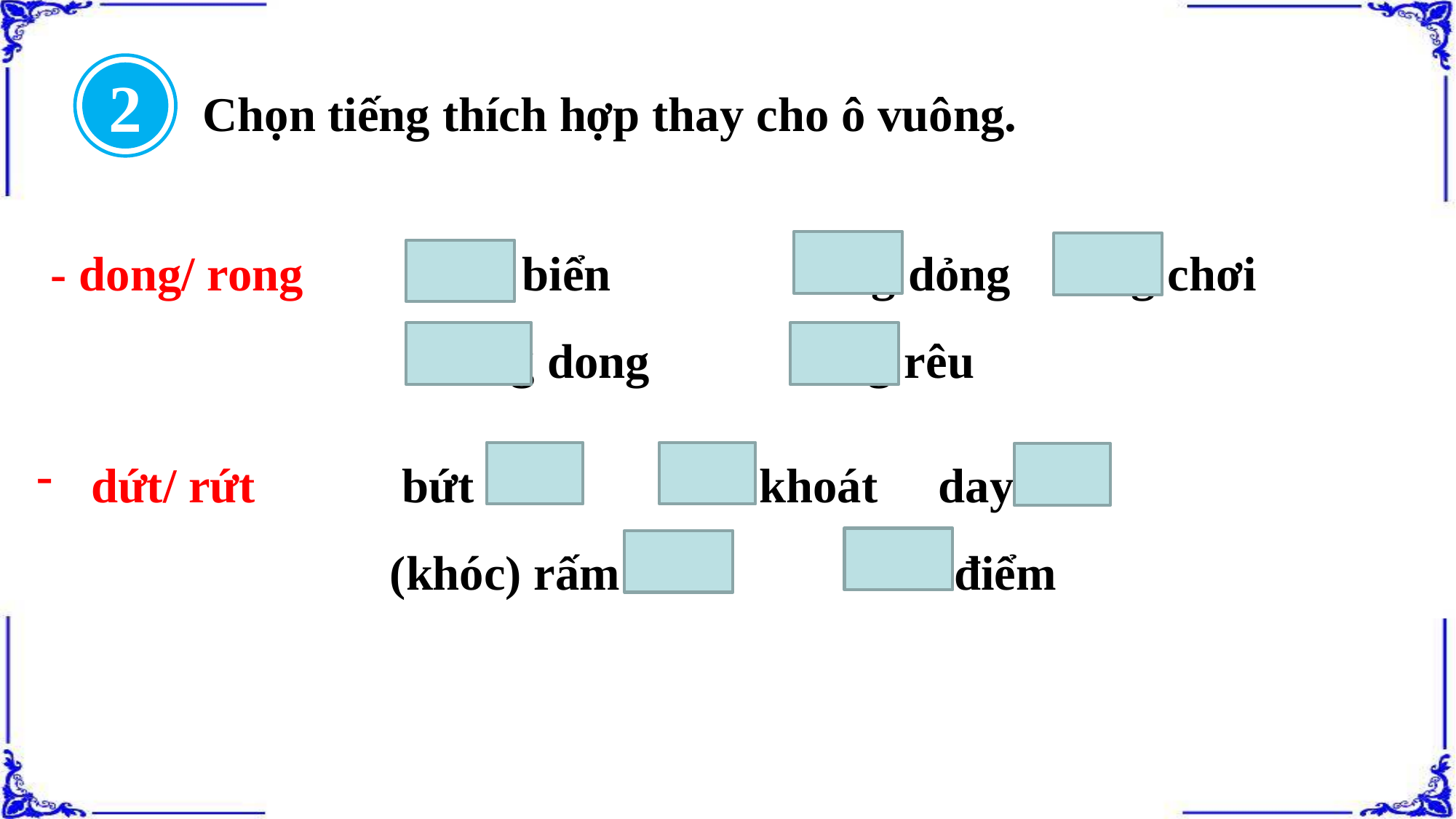

2
 Chọn tiếng thích hợp thay cho ô vuông.
- dong/ rong         rong biển               dong dỏng    rong chơi
                              thong dong            rong rêu

dứt/ rứt            bứt rứt          dứt khoát     day dứt
                             (khóc) rấm rứt              dứt điểm